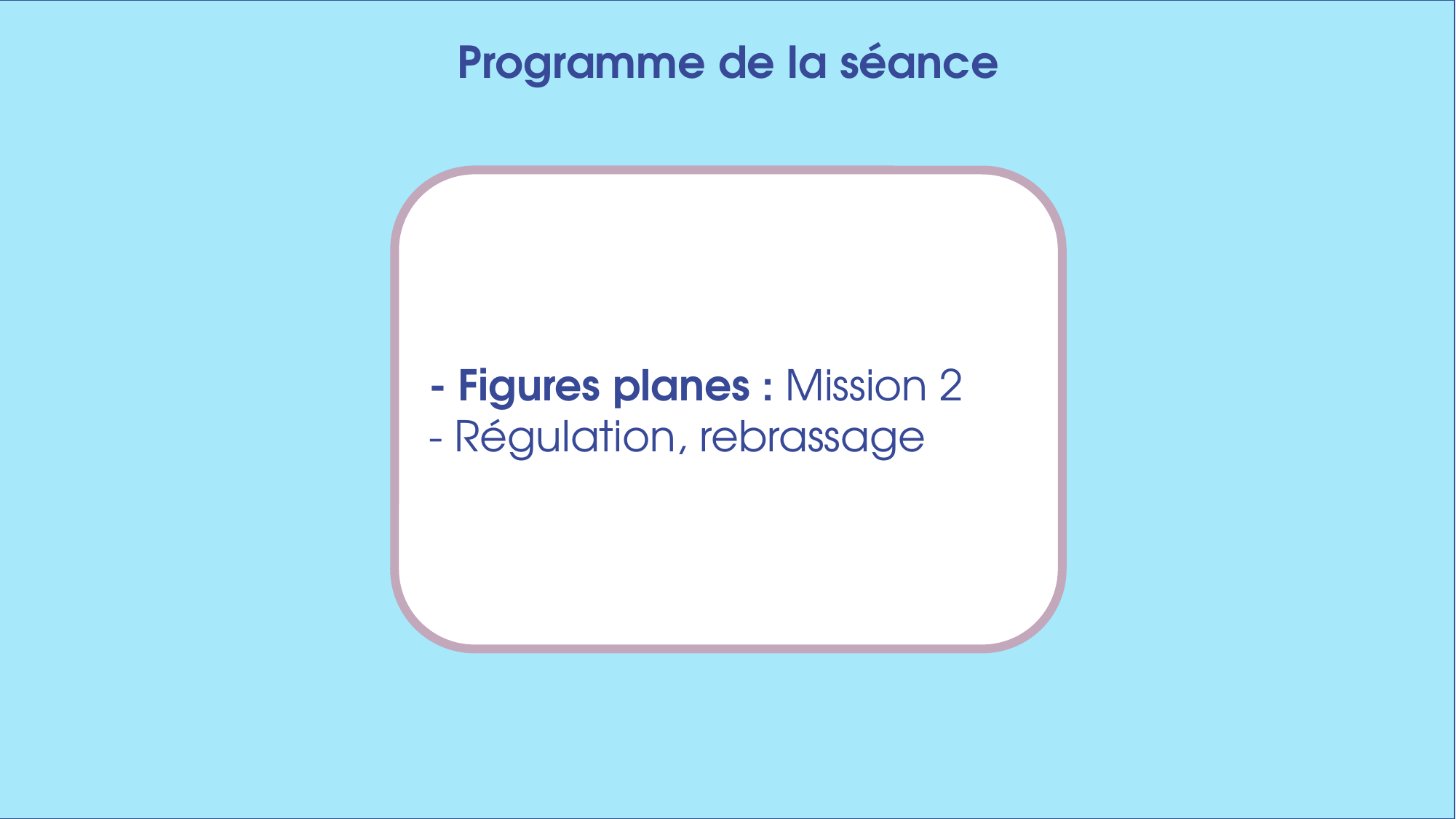

Programme de la séance
- Figures planes : Mission 2
- Régulation, rebrassage
www.maitresseherisson.com